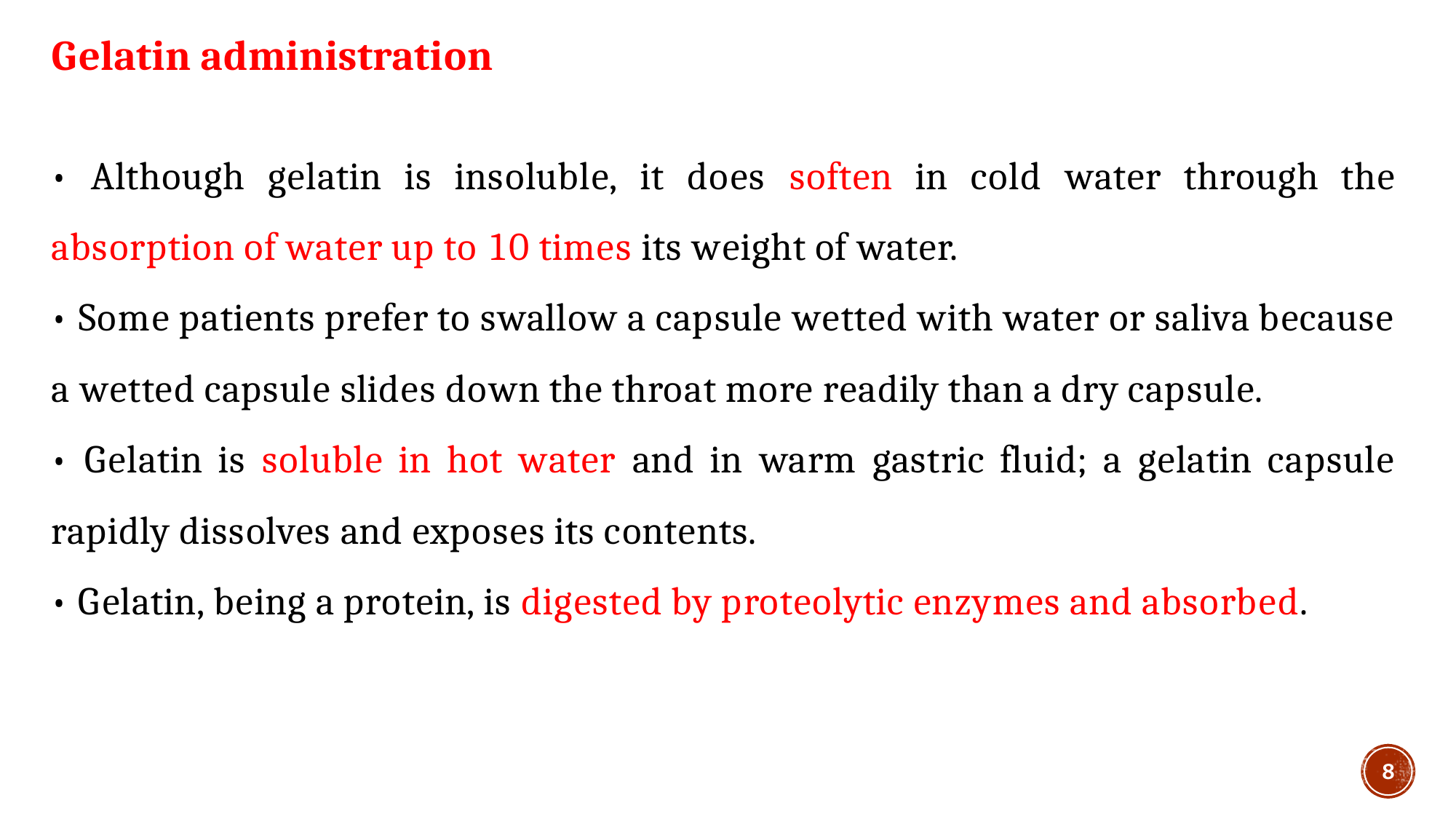

Gelatin administration

• Although gelatin is insoluble, it does soften in cold water through the absorption of water up to 10 times its weight of water.
• Some patients prefer to swallow a capsule wetted with water or saliva because a wetted capsule slides down the throat more readily than a dry capsule.
• Gelatin is soluble in hot water and in warm gastric fluid; a gelatin capsule rapidly dissolves and exposes its contents.
• Gelatin, being a protein, is digested by proteolytic enzymes and absorbed.
8